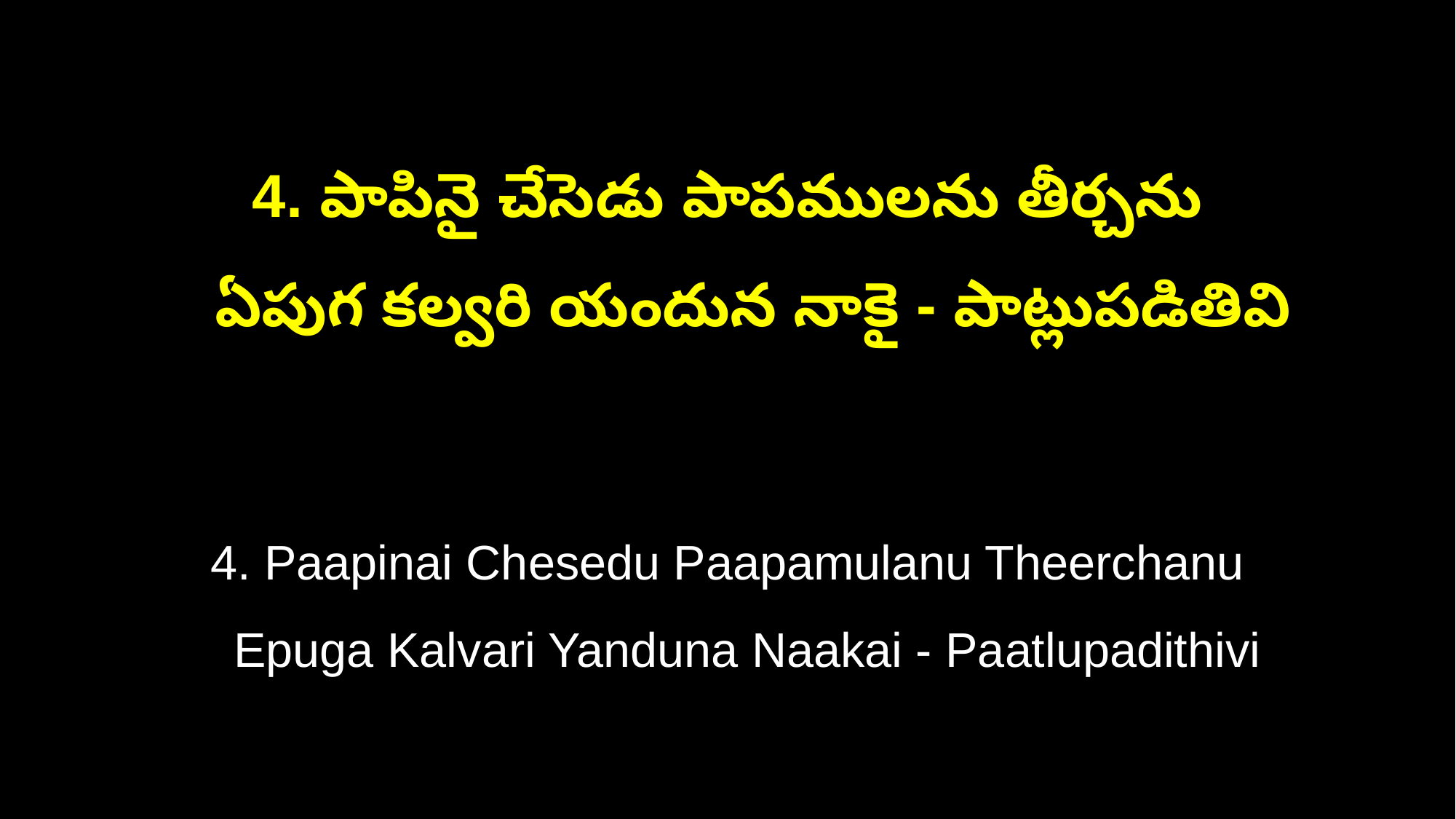

4. పాపినై చేసెడు పాపములను తీర్చను
   ఏపుగ కల్వరి యందున నాకై - పాట్లుపడితివి
4. Paapinai Chesedu Paapamulanu Theerchanu
   Epuga Kalvari Yanduna Naakai - Paatlupadithivi